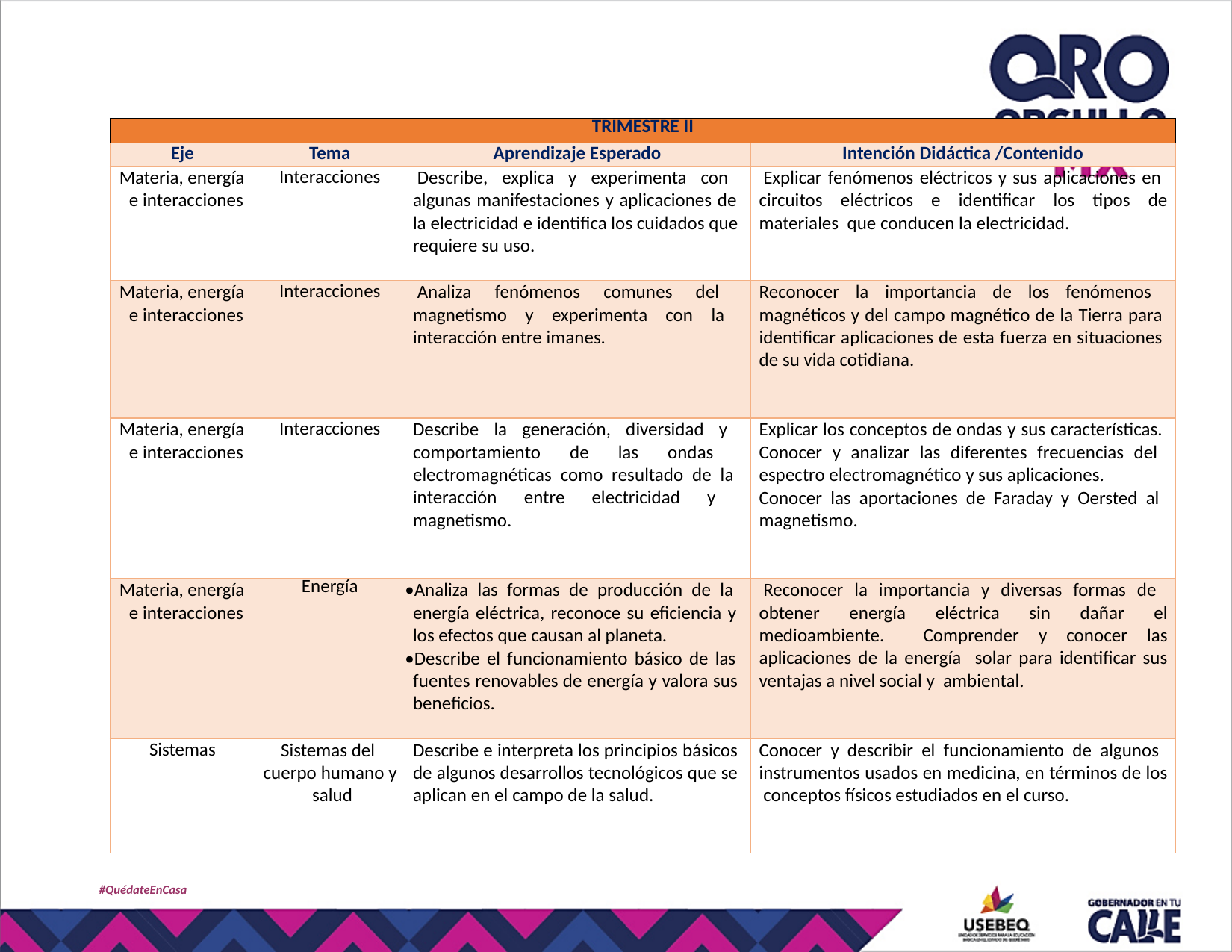

| TRIMESTRE II |  |  |  |
| --- | --- | --- | --- |
| Eje | Tema | Aprendizaje Esperado | Intención Didáctica /Contenido |
| Materia, energía e interacciones | Interacciones | Describe, explica y experimenta con algunas manifestaciones y aplicaciones de la electricidad e identifica los cuidados que requiere su uso. | Explicar fenómenos eléctricos y sus aplicaciones en circuitos eléctricos e identificar los tipos de materiales que conducen la electricidad. |
| Materia, energía e interacciones | Interacciones | Analiza fenómenos comunes del magnetismo y experimenta con la interacción entre imanes. | Reconocer la importancia de los fenómenos magnéticos y del campo magnético de la Tierra para identificar aplicaciones de esta fuerza en situaciones de su vida cotidiana. |
| Materia, energía e interacciones | Interacciones | Describe la generación, diversidad y comportamiento de las ondas electromagnéticas como resultado de la interacción entre electricidad y magnetismo. | Explicar los conceptos de ondas y sus características. Conocer y analizar las diferentes frecuencias del espectro electromagnético y sus aplicaciones. Conocer las aportaciones de Faraday y Oersted al magnetismo. |
| Materia, energía e interacciones | Energía | Analiza las formas de producción de la energía eléctrica, reconoce su eficiencia y los efectos que causan al planeta. Describe el funcionamiento básico de las fuentes renovables de energía y valora sus beneficios. | Reconocer la importancia y diversas formas de obtener energía eléctrica sin dañar el medioambiente. Comprender y conocer las aplicaciones de la energía solar para identificar sus ventajas a nivel social y ambiental. |
| Sistemas | Sistemas del cuerpo humano y salud | Describe e interpreta los principios básicos de algunos desarrollos tecnológicos que se aplican en el campo de la salud. | Conocer y describir el funcionamiento de algunos instrumentos usados en medicina, en términos de los conceptos físicos estudiados en el curso. |
#QuédateEnCasa